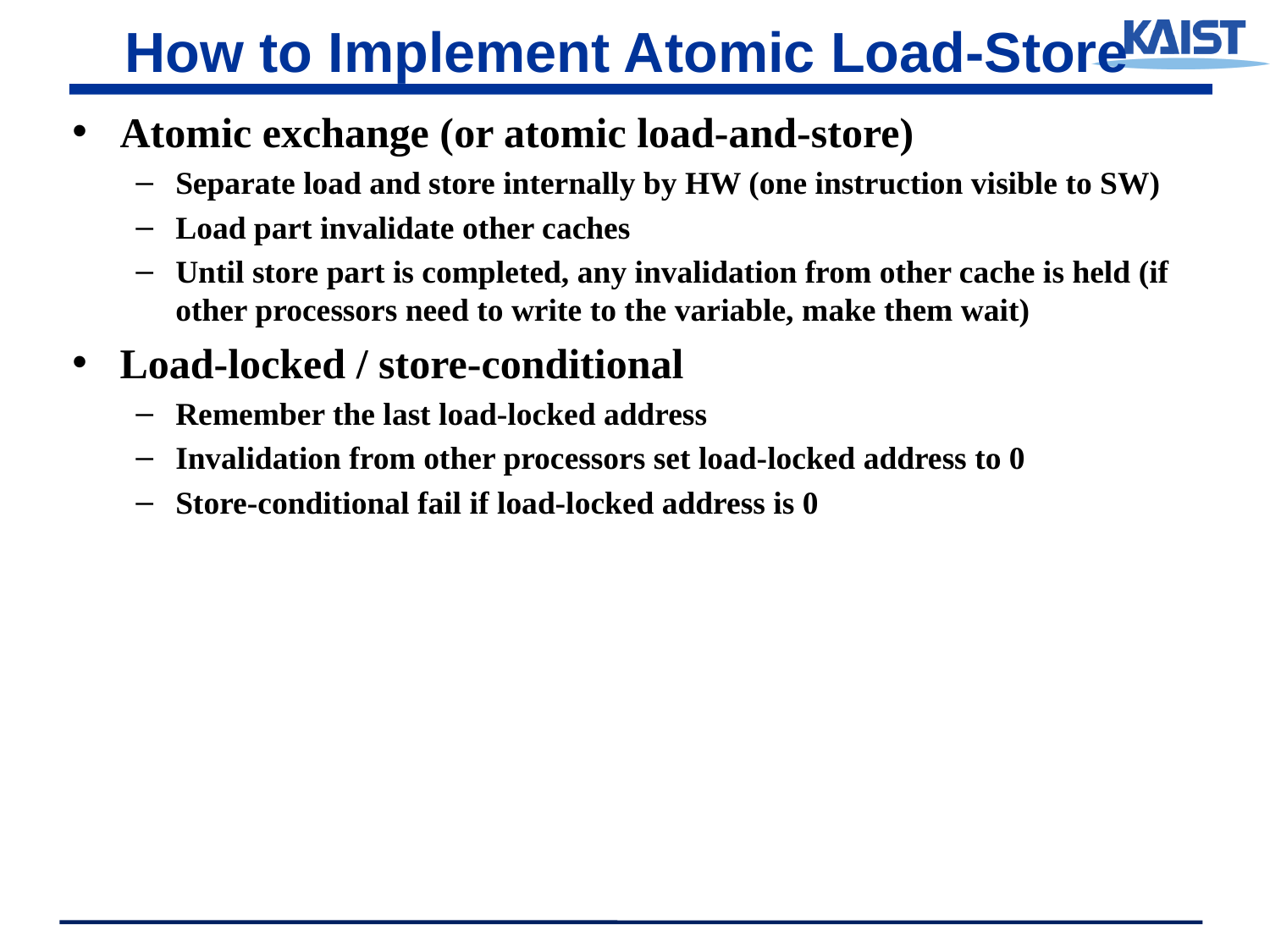

# How to Implement Atomic Load-Store
Atomic exchange (or atomic load-and-store)
Separate load and store internally by HW (one instruction visible to SW)
Load part invalidate other caches
Until store part is completed, any invalidation from other cache is held (if other processors need to write to the variable, make them wait)
Load-locked / store-conditional
Remember the last load-locked address
Invalidation from other processors set load-locked address to 0
Store-conditional fail if load-locked address is 0